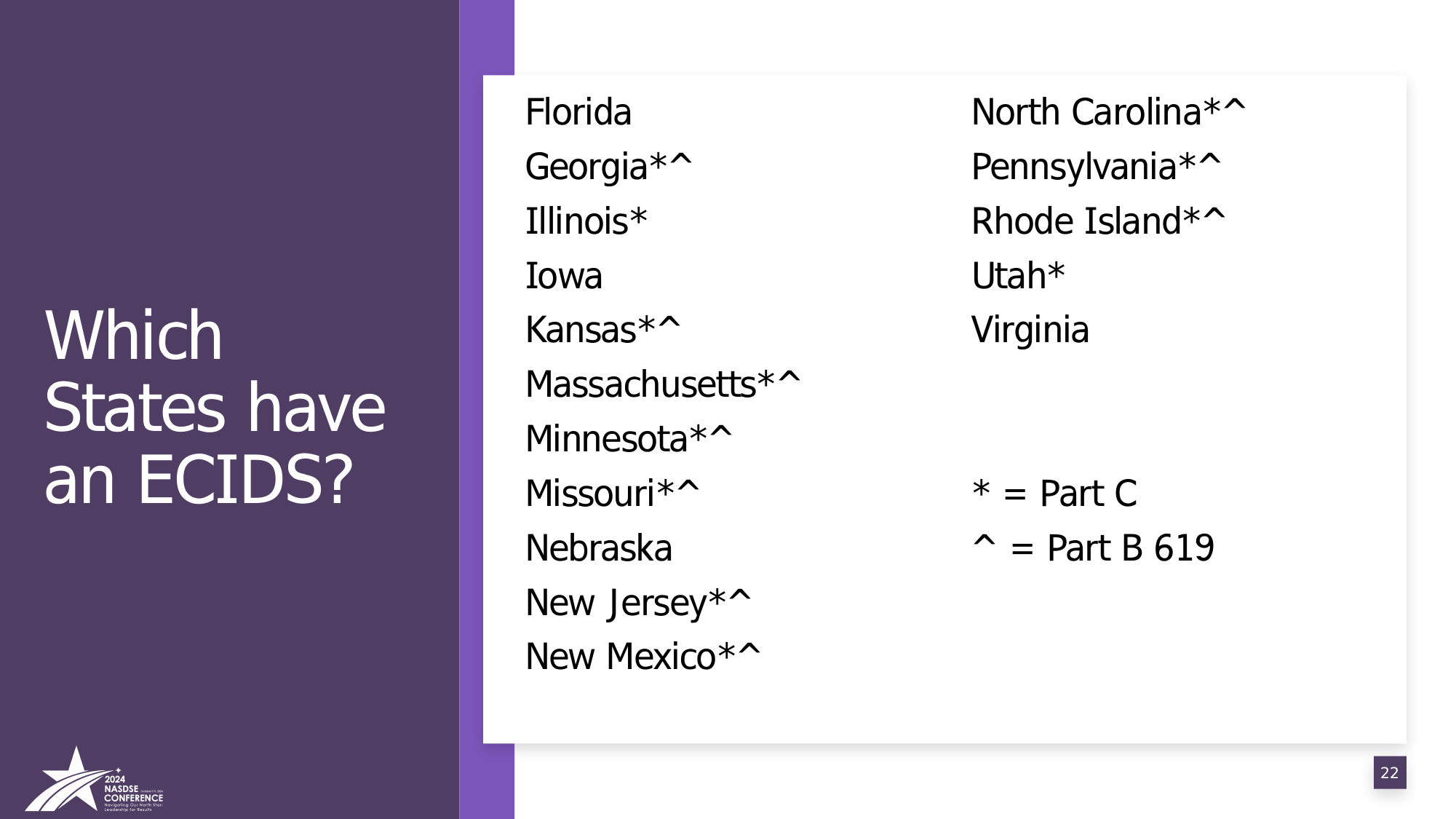

# Which States have an ECIDS?
Florida
Georgia*^
Illinois*
Iowa
Kansas*^
Massachusetts*^
Minnesota*^
Missouri*^
Nebraska
New Jersey*^
New Mexico*^
North Carolina*^
Pennsylvania*^
Rhode Island*^
Utah*
Virginia
* = Part C
^ = Part B 619